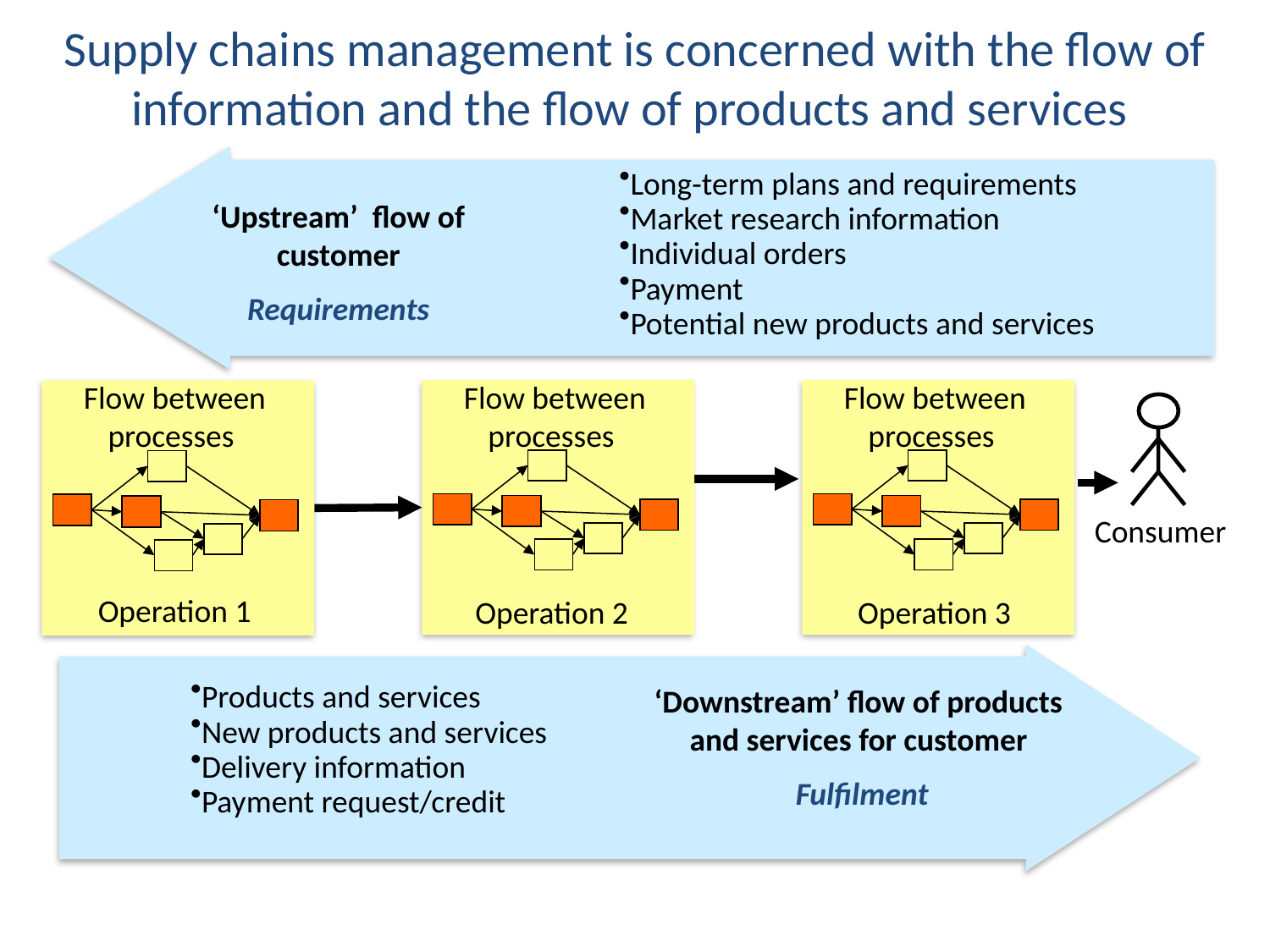

Supply chains management is concerned with the flow of information and the flow of products and services

Long-term plans and requirements
Market research information
Individual orders
Payment
Potential new products and services
‘Upstream’  flow of customer
Requirements
Flow between processes

Flow between processes

Flow between processes

Consumer
Operation 1
Operation 2
Operation 3

‘Downstream’ flow of products and services for customer
 Fulfilment
Products and services
New products and services
Delivery information
Payment request/credit